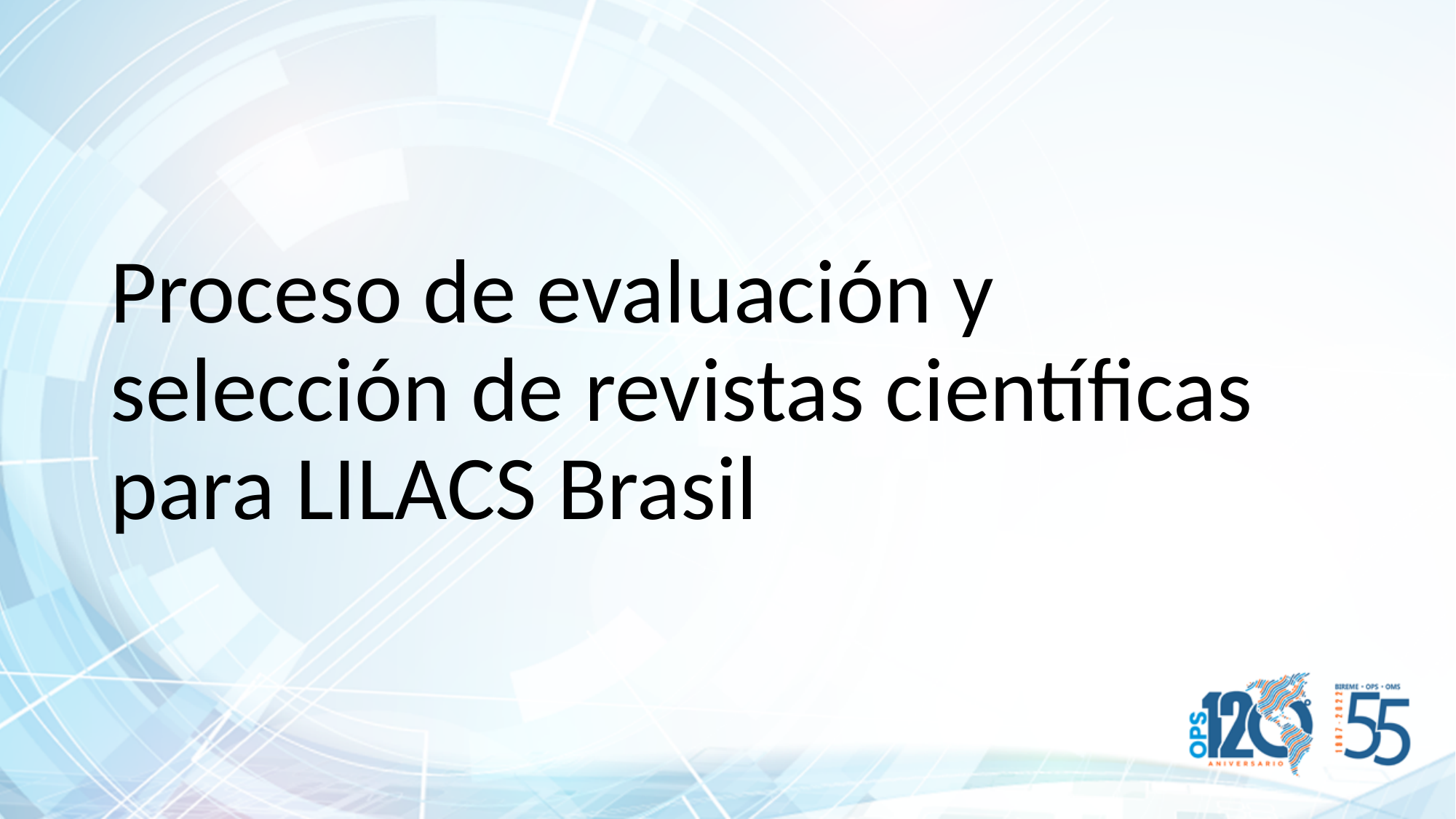

# Proceso de evaluación y selección de revistas científicas para LILACS Brasil